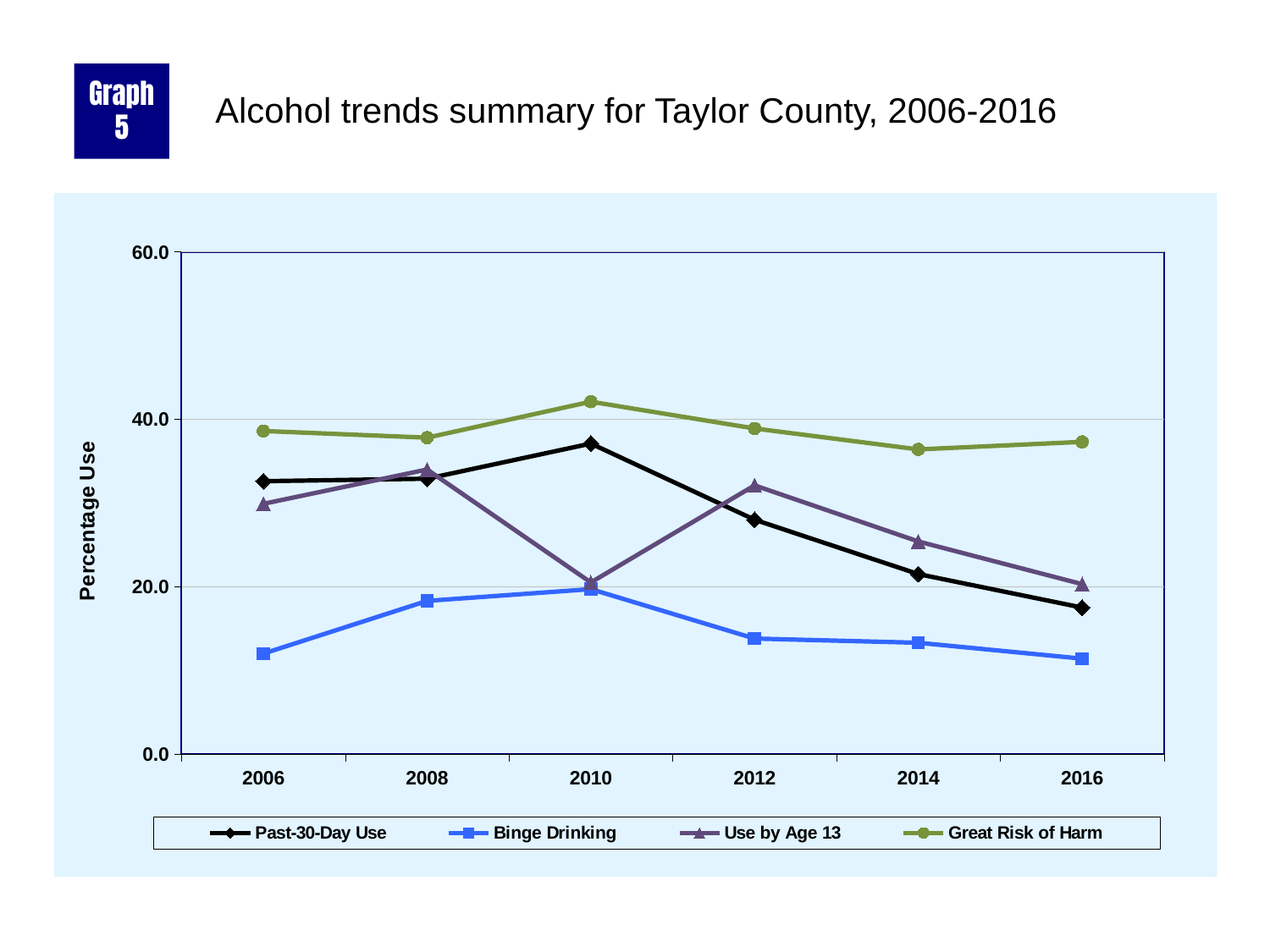

Graph 5
Alcohol trends summary for Taylor County, 2006-2016

### Chart

| Category | Past-30-Day Use | Binge Drinking | Use by Age 13 | Great Risk of Harm |
|---|---|---|---|---|
| 2006 | 32.6 | 12.0 | 29.9 | 38.6 |
| 2008 | 32.9 | 18.3 | 34.0 | 37.8 |
| 2010 | 37.1 | 19.7 | 20.5 | 42.1 |
| 2012 | 28.0 | 13.8 | 32.1 | 38.9 |
| 2014 | 21.5 | 13.3 | 25.4 | 36.4 |
| 2016 | 17.5 | 11.4 | 20.3 | 37.3 |